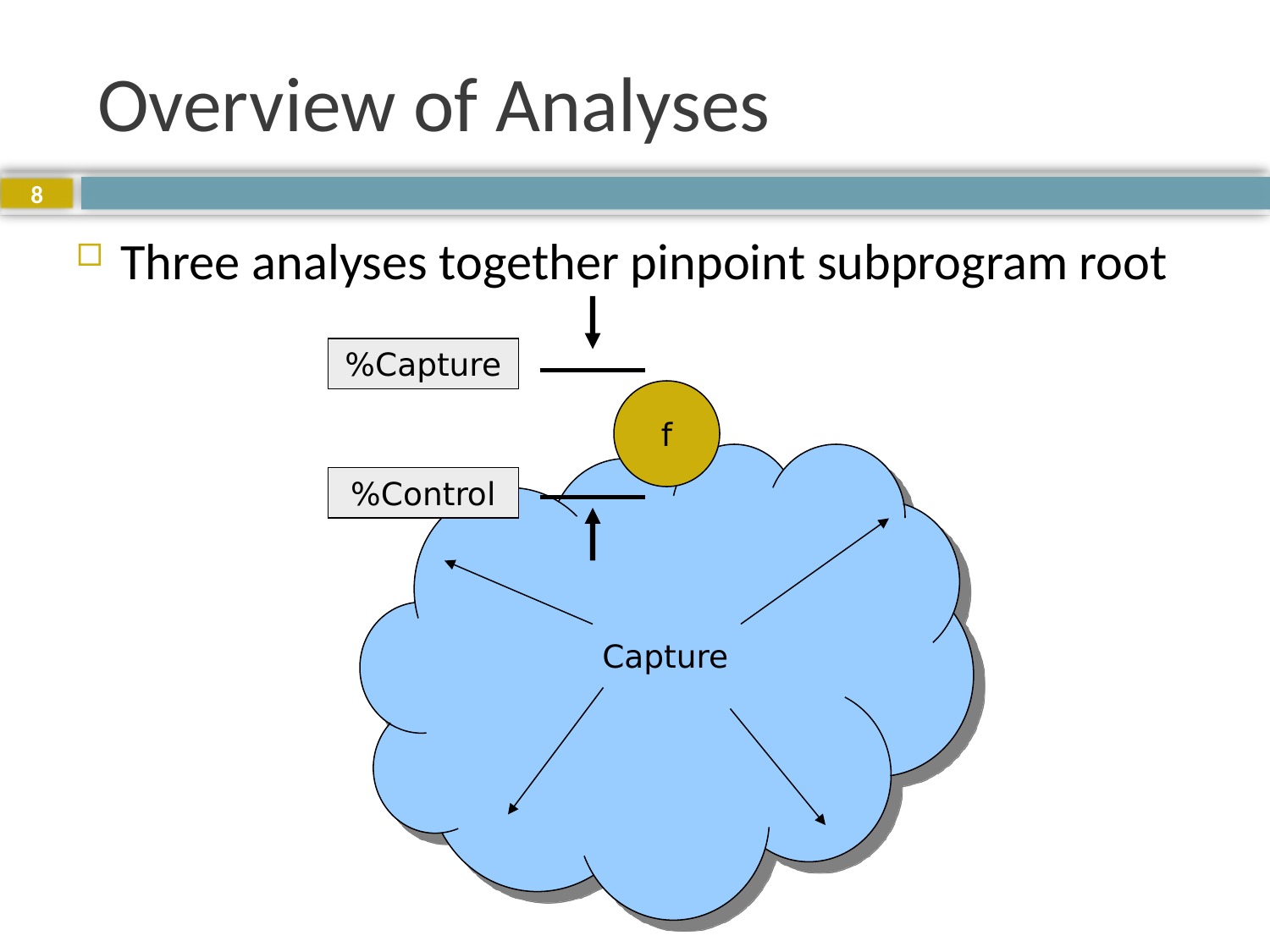

# Overview of Analyses
8
Three analyses together pinpoint subprogram root

%Capture
f

    Capture
%Control